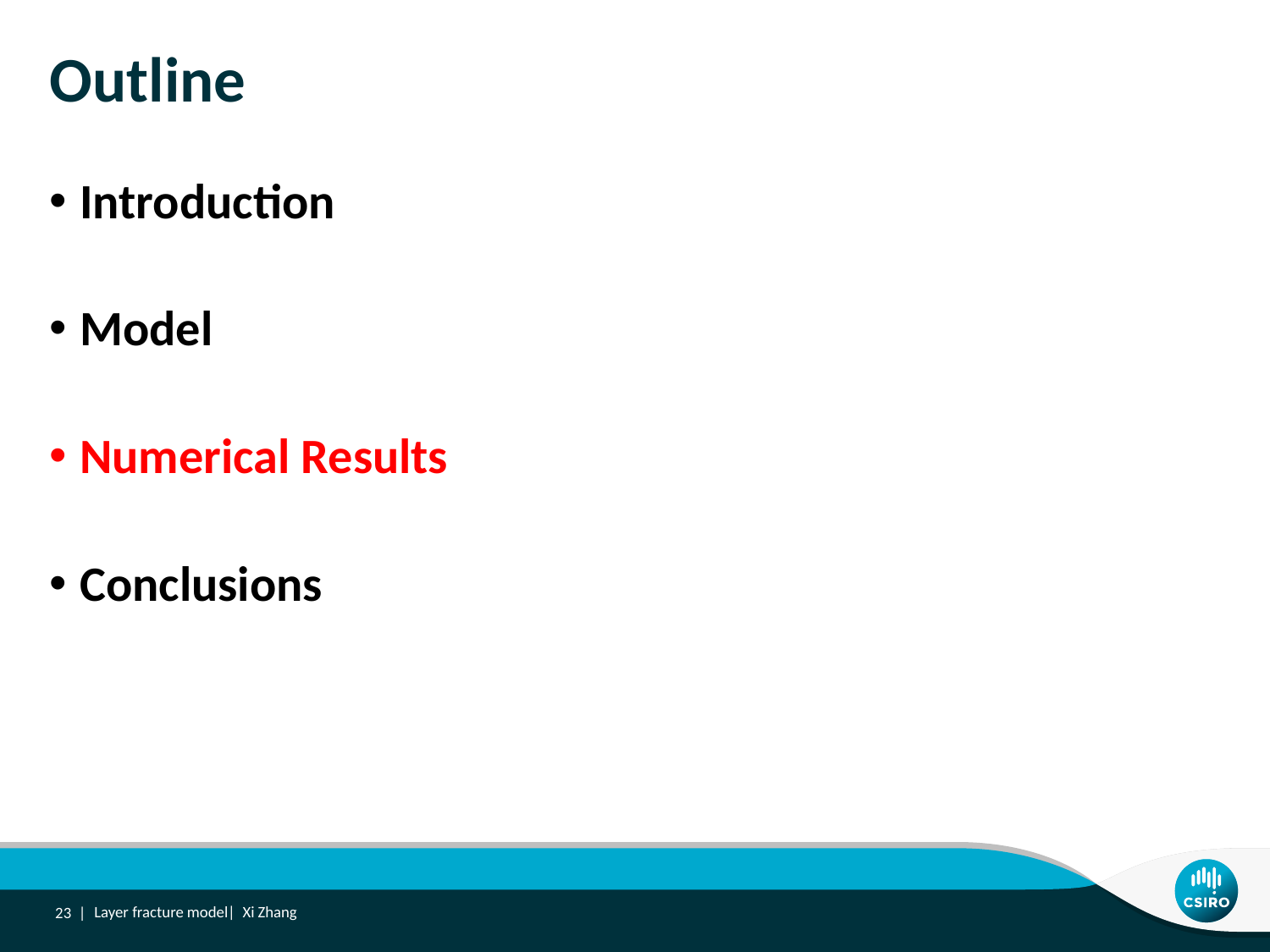

# Outline
Introduction

Model

Numerical Results

Conclusions
23  |
Layer fracture model|  Xi Zhang